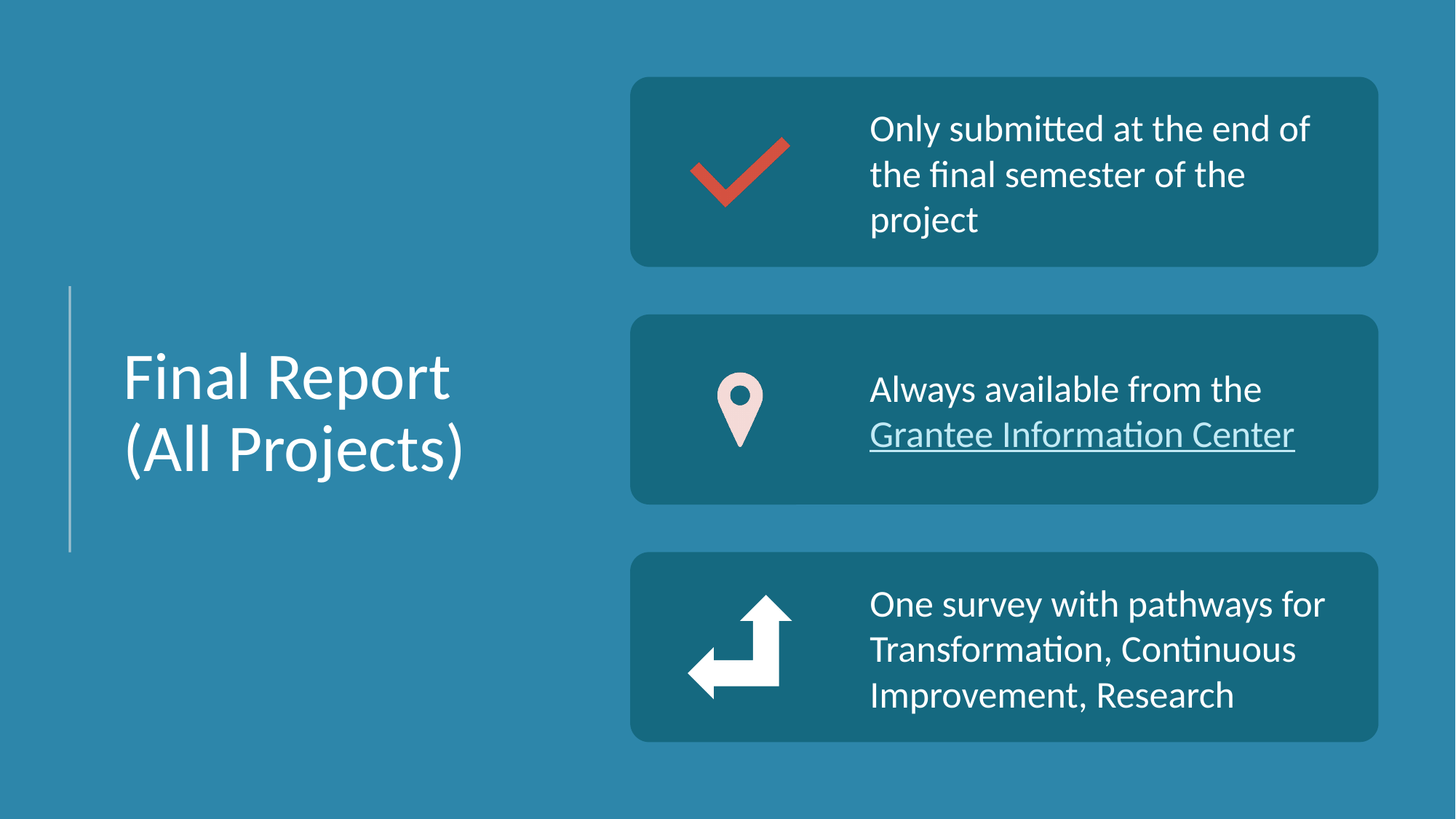

Only submitted at the end of the final semester of the project
Always available from the Grantee Information Center
One survey with pathways for Transformation, Continuous Improvement, Research
# Final Report (All Projects)